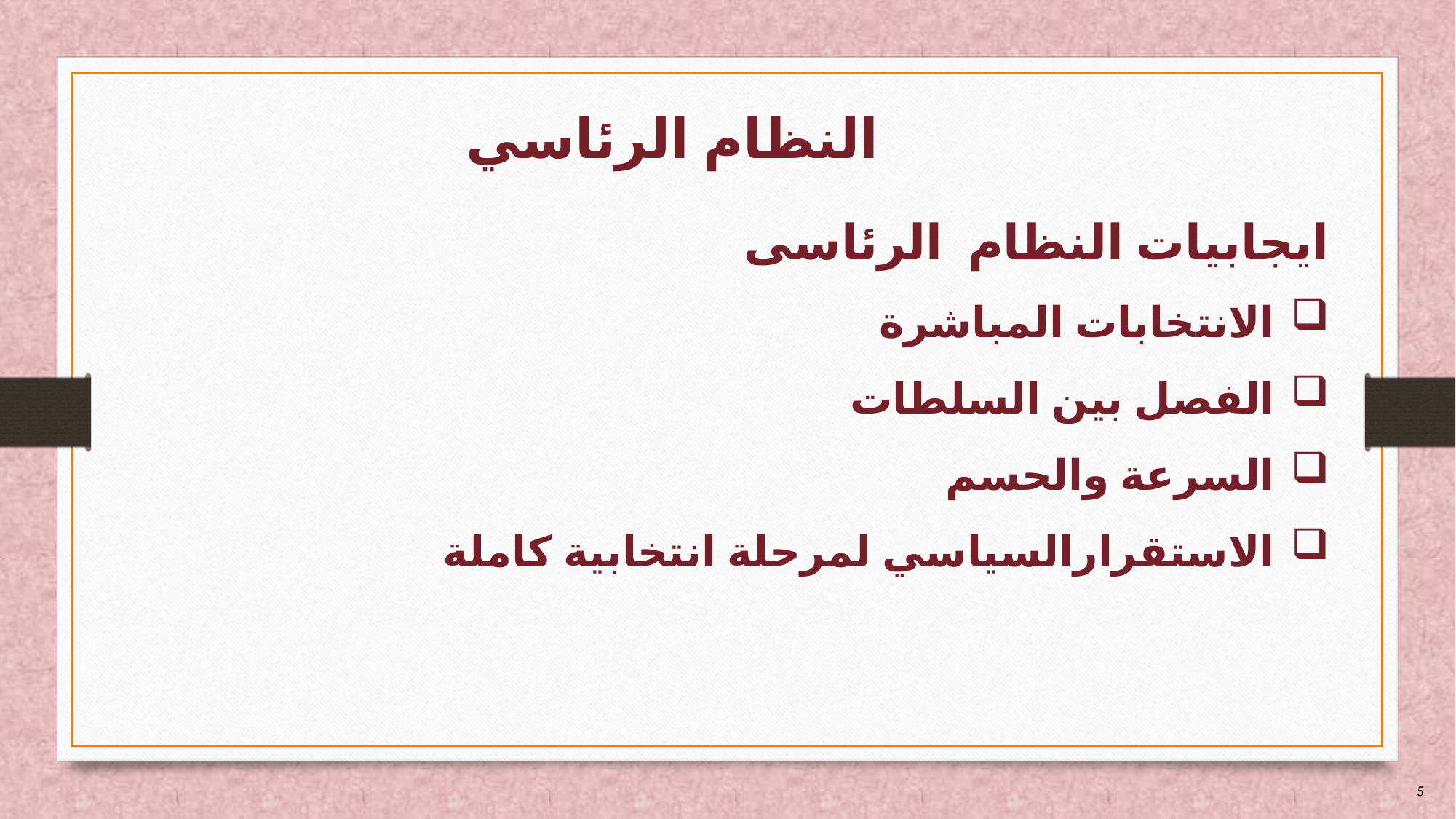

# النظام الرئاسي
ايجابيات النظام  الرئاسى
الانتخابات المباشرة
الفصل بين السلطات
السرعة والحسم
الاستقرارالسياسي لمرحلة انتخابية كاملة
5